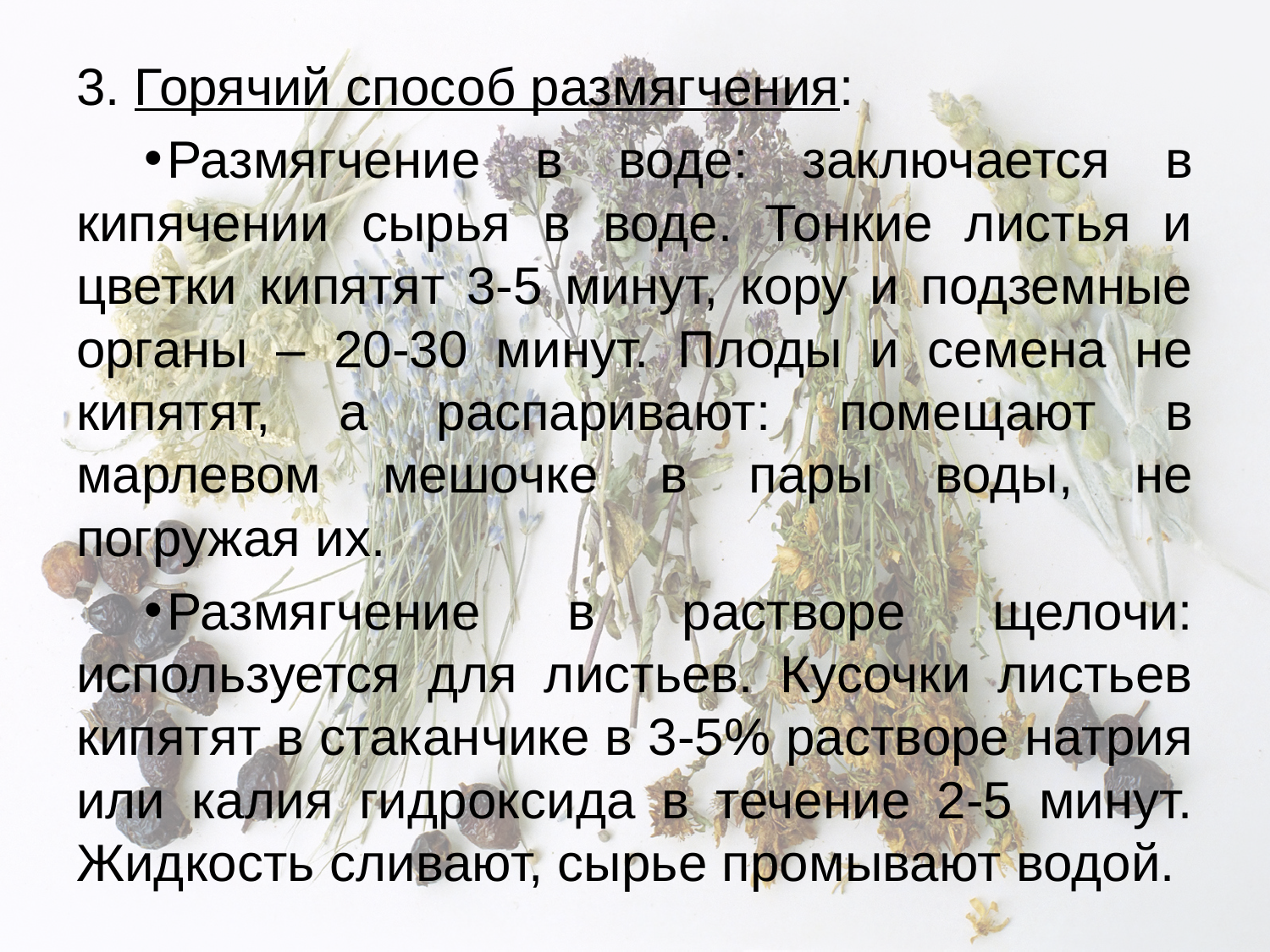

3. Горячий способ размягчения:
Размягчение в воде: заключается в кипячении сырья в воде. Тонкие листья и цветки кипятят 3-5 минут, кору и подземные органы – 20-30 минут. Плоды и семена не кипятят, а распаривают: помещают в марлевом мешочке в пары воды, не погружая их.
Размягчение в растворе щелочи: используется для листьев. Кусочки листьев кипятят в стаканчике в 3-5% растворе натрия или калия гидроксида в течение 2-5 минут. Жидкость сливают, сырье промывают водой.